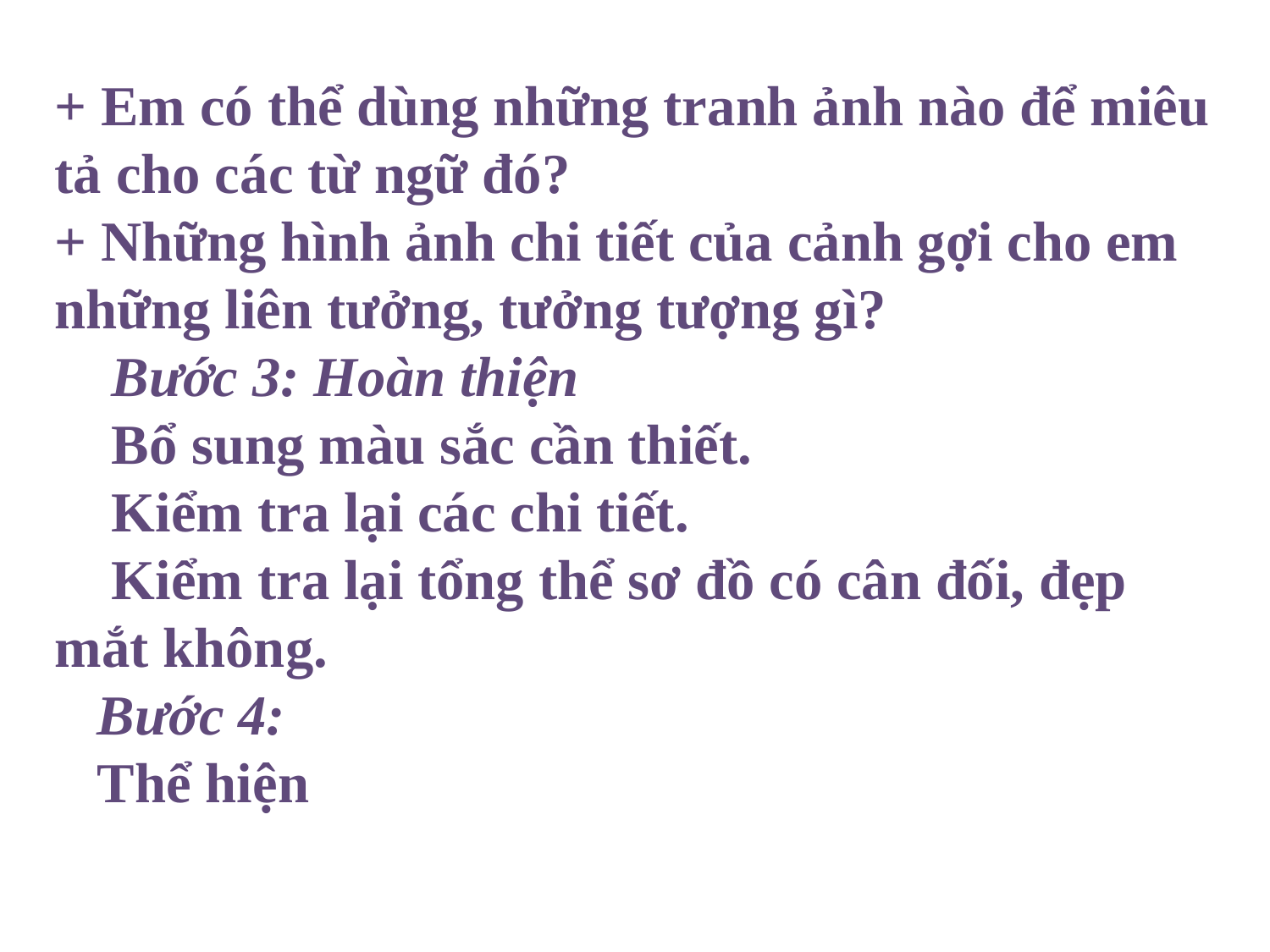

+ Em có thể dùng những tranh ảnh nào để miêu tả cho các từ ngữ đó?
+ Những hình ảnh chi tiết của cảnh gợi cho em những liên tưởng, tưởng tượng gì?
    Bước 3: Hoàn thiện
    Bổ sung màu sắc cần thiết.
    Kiểm tra lại các chi tiết.
    Kiểm tra lại tổng thể sơ đồ có cân đối, đẹp mắt không.
   Bước 4:
   Thể hiện